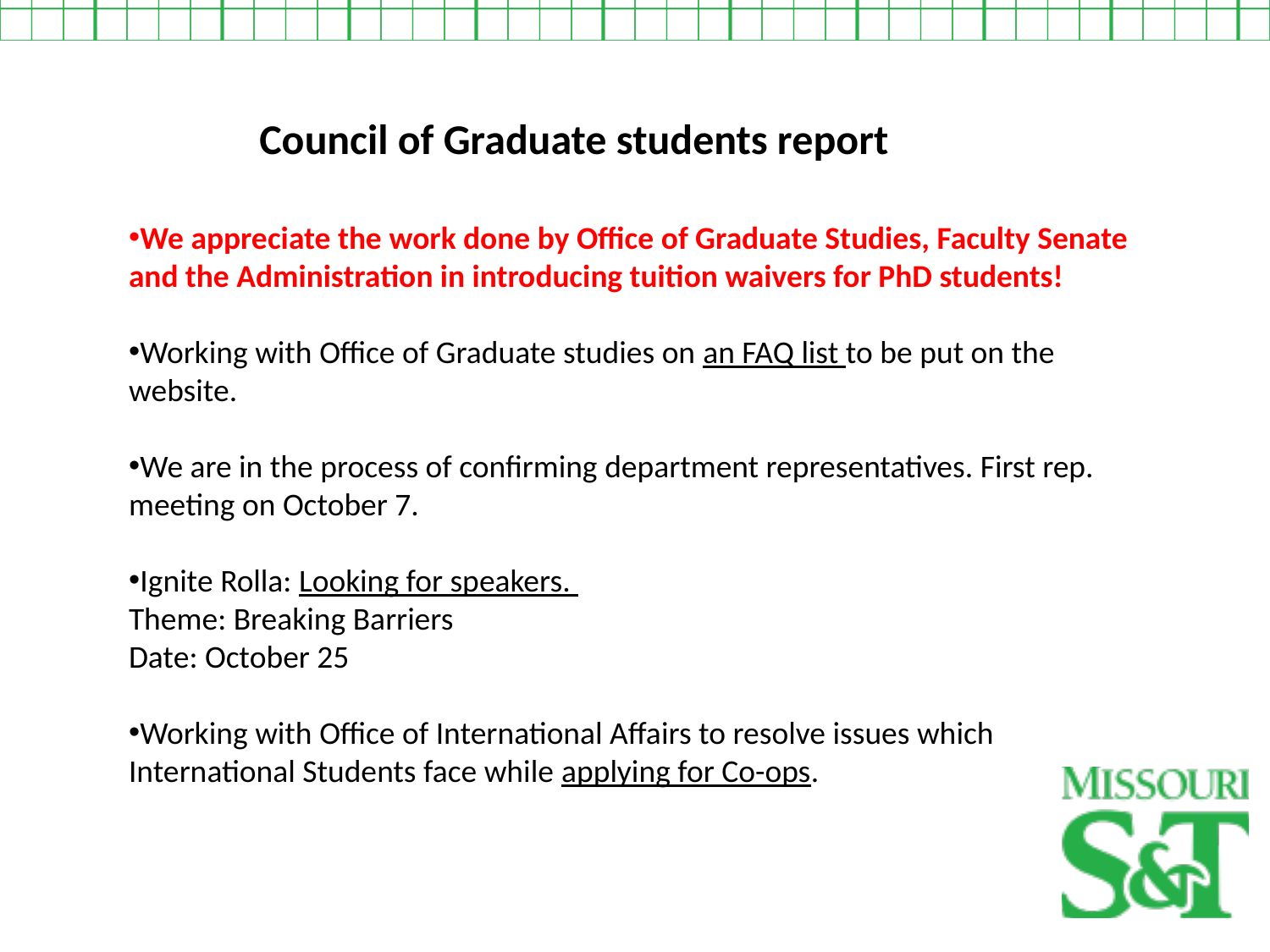

Council of Graduate students report
We appreciate the work done by Office of Graduate Studies, Faculty Senate and the Administration in introducing tuition waivers for PhD students!

Working with Office of Graduate studies on an FAQ list to be put on the website.

We are in the process of confirming department representatives. First rep. meeting on October 7.

Ignite Rolla: Looking for speakers.
Theme: Breaking Barriers
Date: October 25

Working with Office of International Affairs to resolve issues which International Students face while applying for Co-ops.